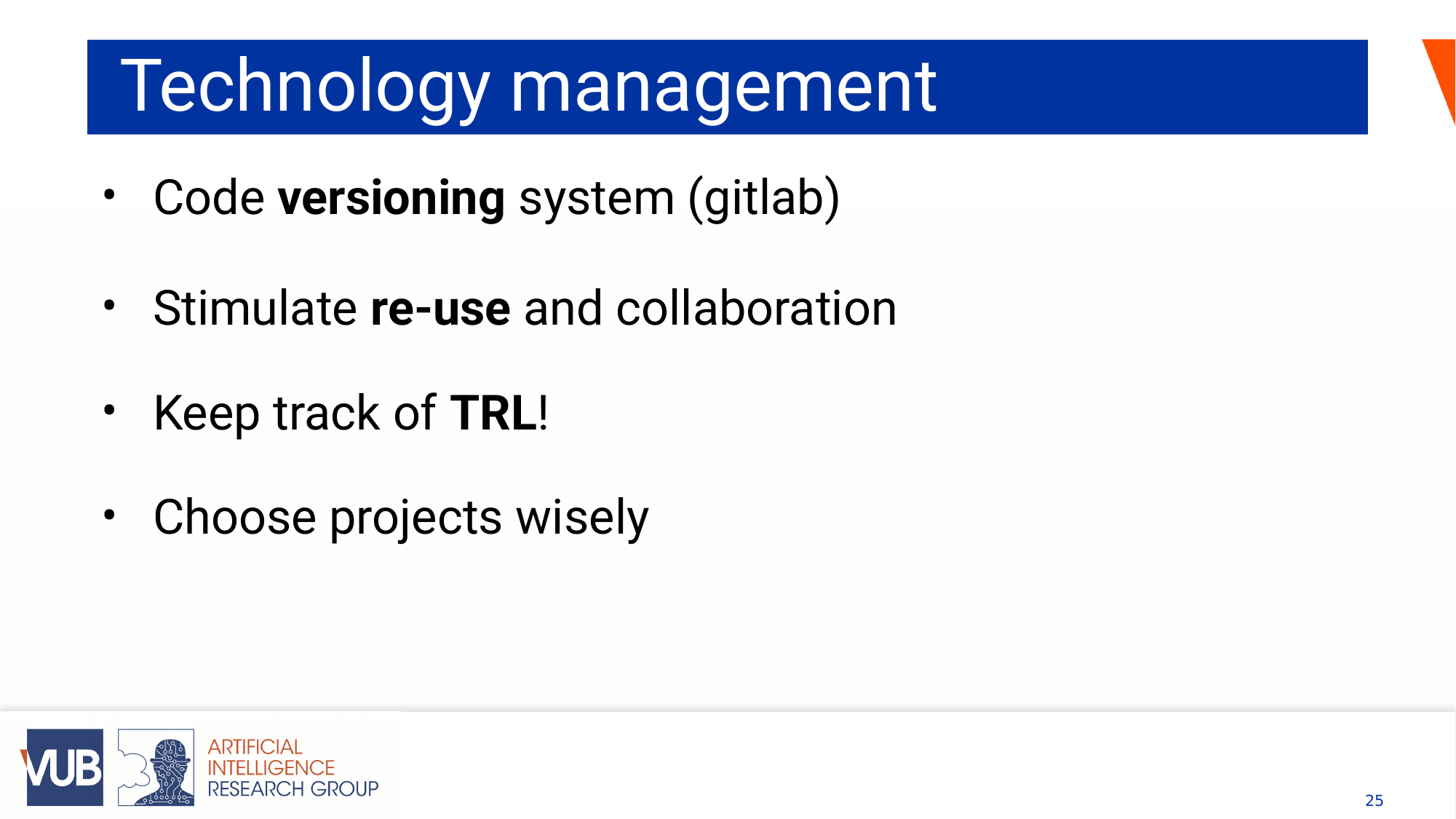

# Technology management
Code versioning system (gitlab)
Stimulate re-use and collaboration
Keep track of TRL!
Choose projects wisely
25